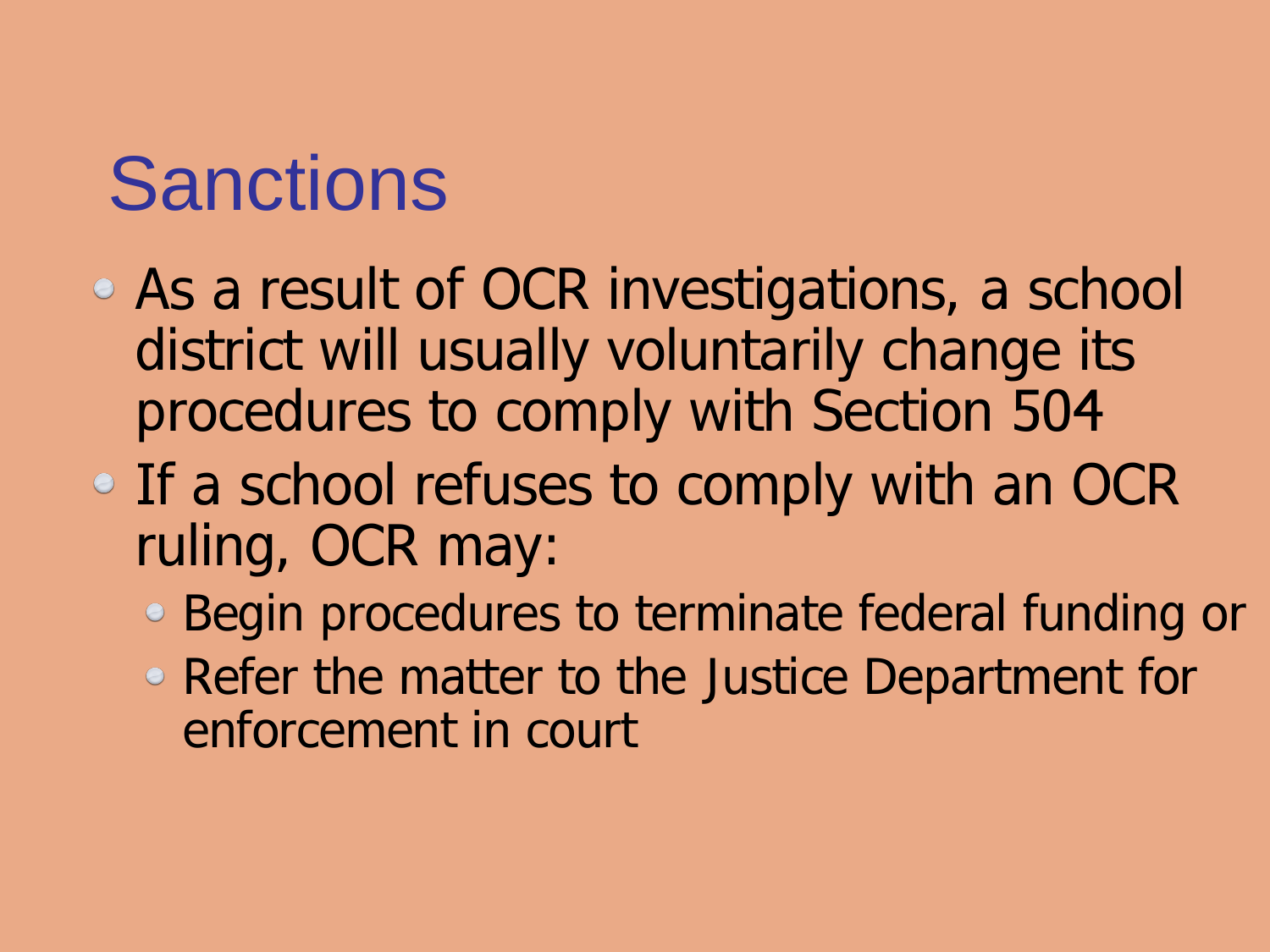

# Sanctions
As a result of OCR investigations, a school district will usually voluntarily change its procedures to comply with Section 504
If a school refuses to comply with an OCR ruling, OCR may:
Begin procedures to terminate federal funding or
Refer the matter to the Justice Department for enforcement in court
54